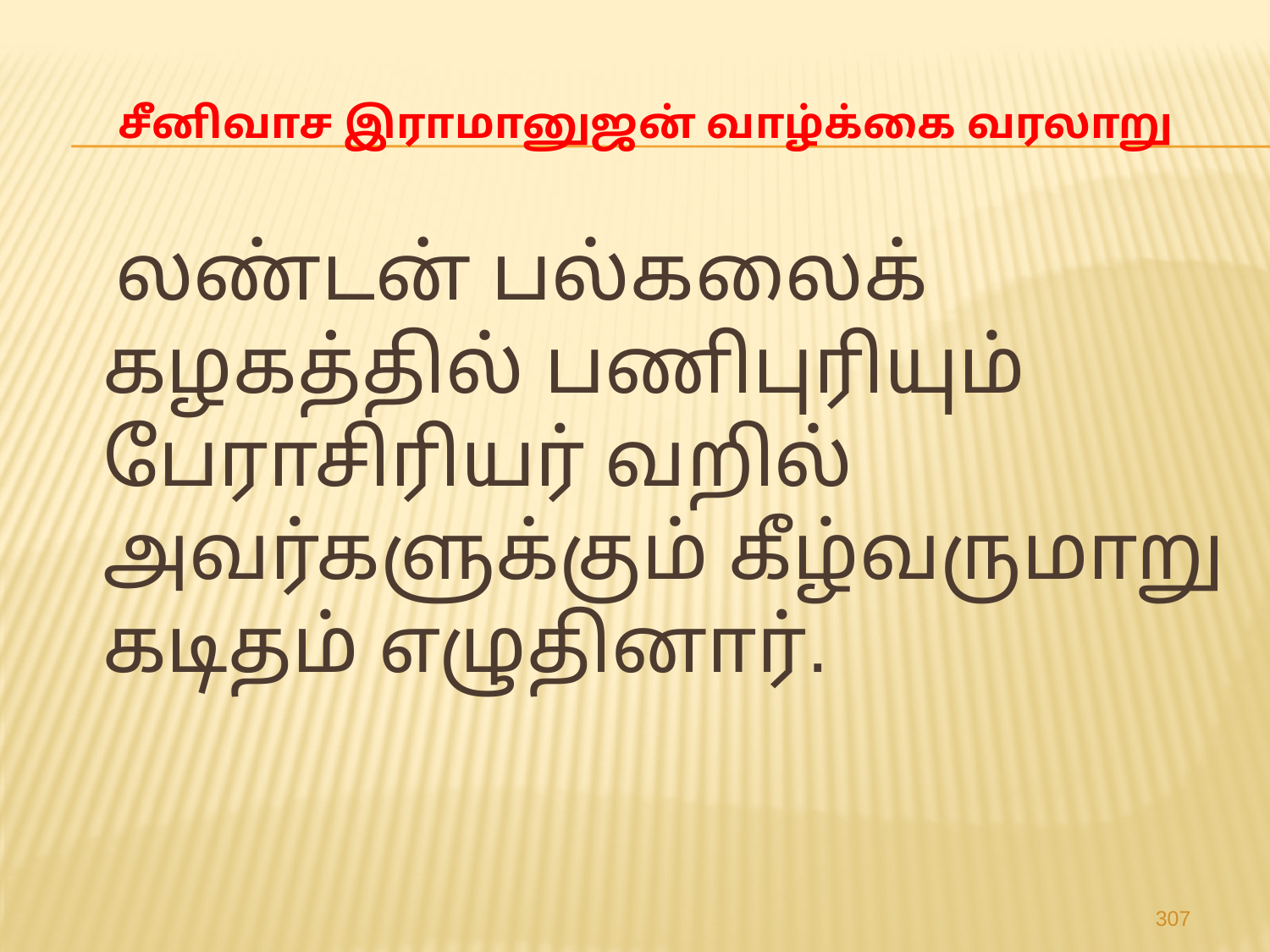

# சீனிவாச இராமானுஜன் வாழ்க்கை வரலாறு
   லண்டன் பல்கலைக் கழகத்தில் பணிபுரியும் பேராசிரியர் வறில் அவர்களுக்கும் கீழ்வருமாறு கடிதம் எழுதினார்.

307